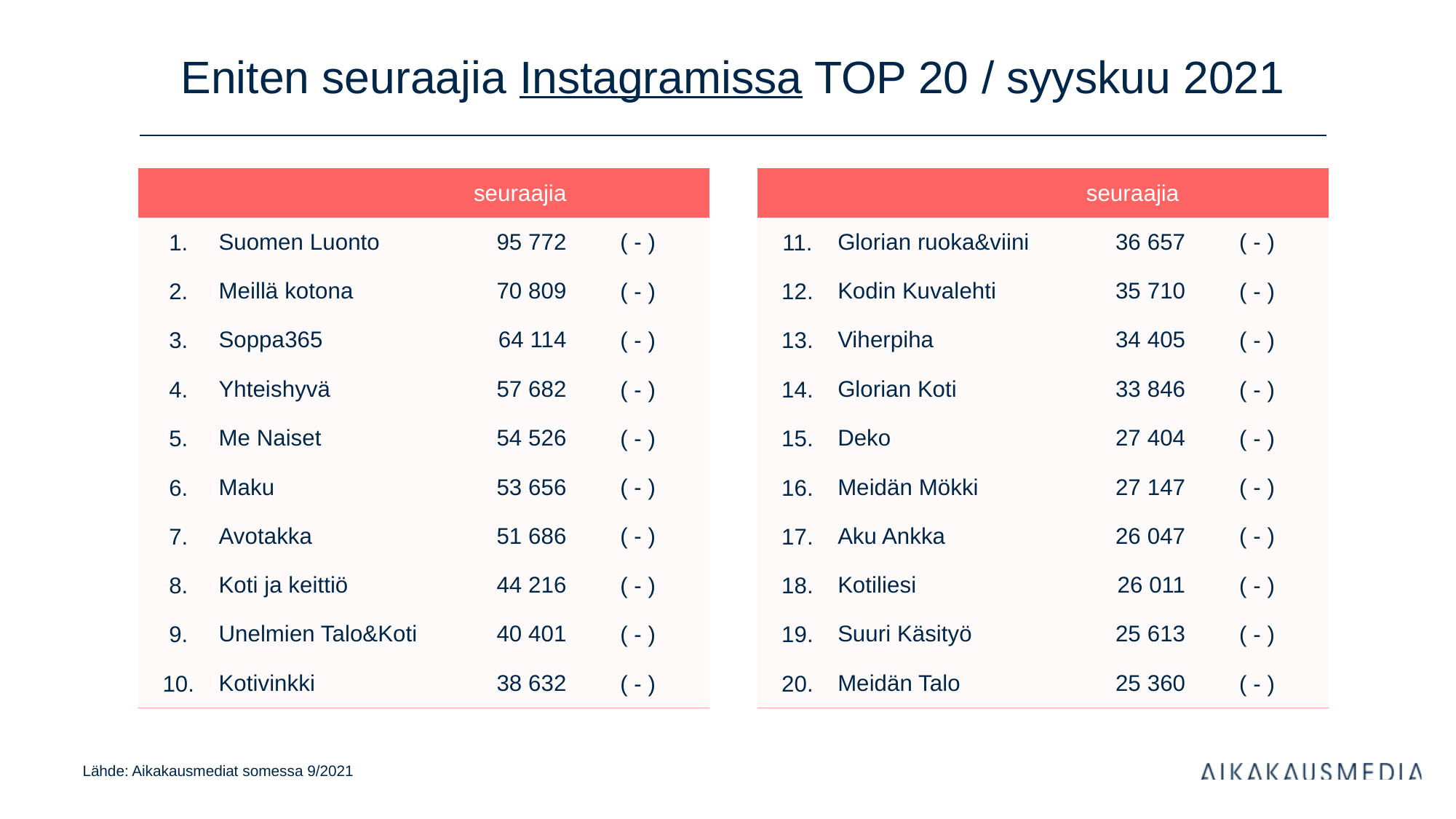

# Eniten seuraajia Instagramissa TOP 20 / syyskuu 2021
|  |  | seuraajia |  |
| --- | --- | --- | --- |
| 1. | Suomen Luonto | 95 772 | ( - ) |
| 2. | Meillä kotona | 70 809 | ( - ) |
| 3. | Soppa365 | 64 114 | ( - ) |
| 4. | Yhteishyvä | 57 682 | ( - ) |
| 5. | Me Naiset | 54 526 | ( - ) |
| 6. | Maku | 53 656 | ( - ) |
| 7. | Avotakka | 51 686 | ( - ) |
| 8. | Koti ja keittiö | 44 216 | ( - ) |
| 9. | Unelmien Talo&Koti | 40 401 | ( - ) |
| 10. | Kotivinkki | 38 632 | ( - ) |
|  |  | seuraajia |  |
| --- | --- | --- | --- |
| 11. | Glorian ruoka&viini | 36 657 | ( - ) |
| 12. | Kodin Kuvalehti | 35 710 | ( - ) |
| 13. | Viherpiha | 34 405 | ( - ) |
| 14. | Glorian Koti | 33 846 | ( - ) |
| 15. | Deko | 27 404 | ( - ) |
| 16. | Meidän Mökki | 27 147 | ( - ) |
| 17. | Aku Ankka | 26 047 | ( - ) |
| 18. | Kotiliesi | 26 011 | ( - ) |
| 19. | Suuri Käsityö | 25 613 | ( - ) |
| 20. | Meidän Talo | 25 360 | ( - ) |